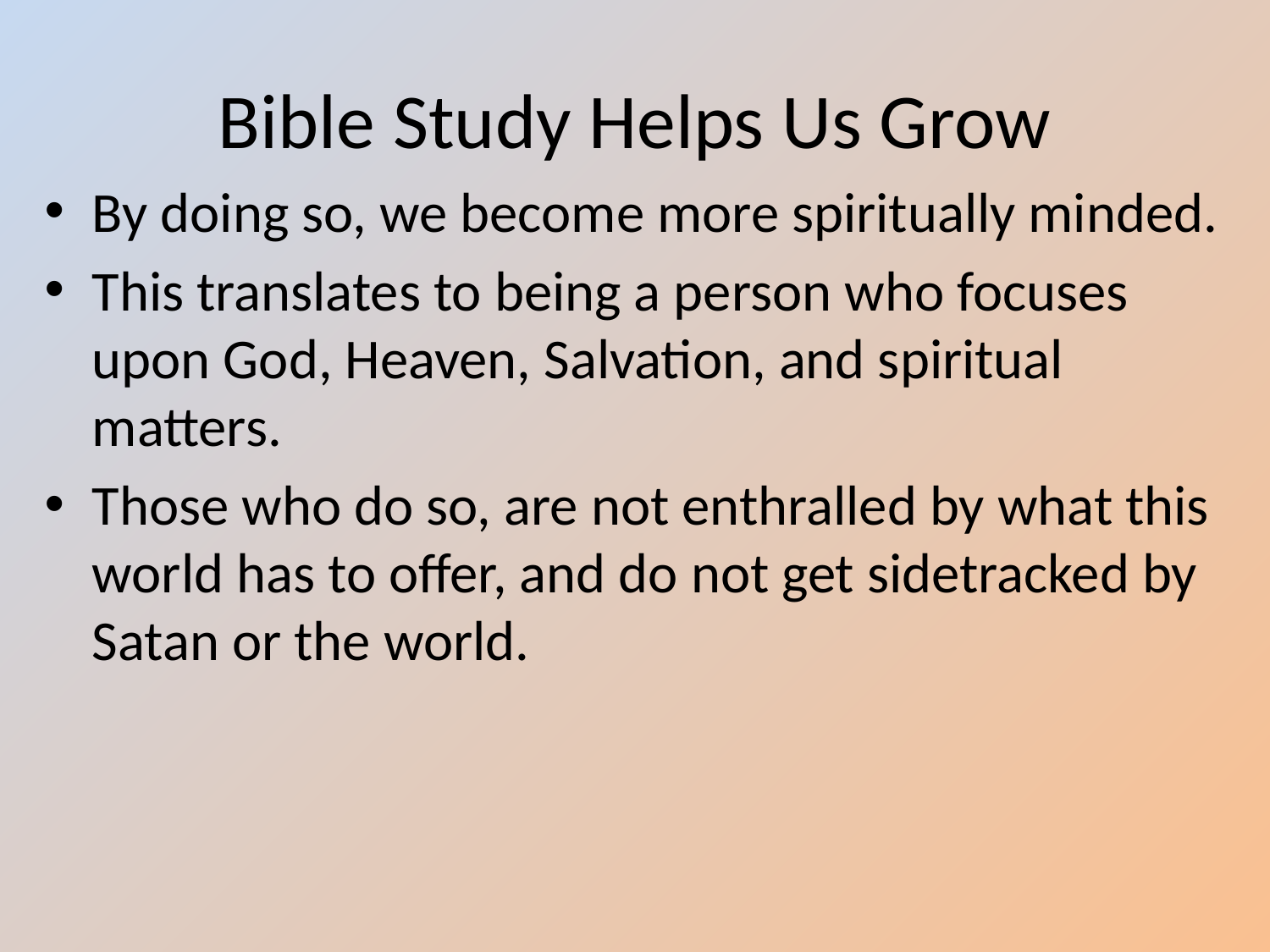

# Bible Study Helps Us Grow
By doing so, we become more spiritually minded.
This translates to being a person who focuses upon God, Heaven, Salvation, and spiritual matters.
Those who do so, are not enthralled by what this world has to offer, and do not get sidetracked by Satan or the world.